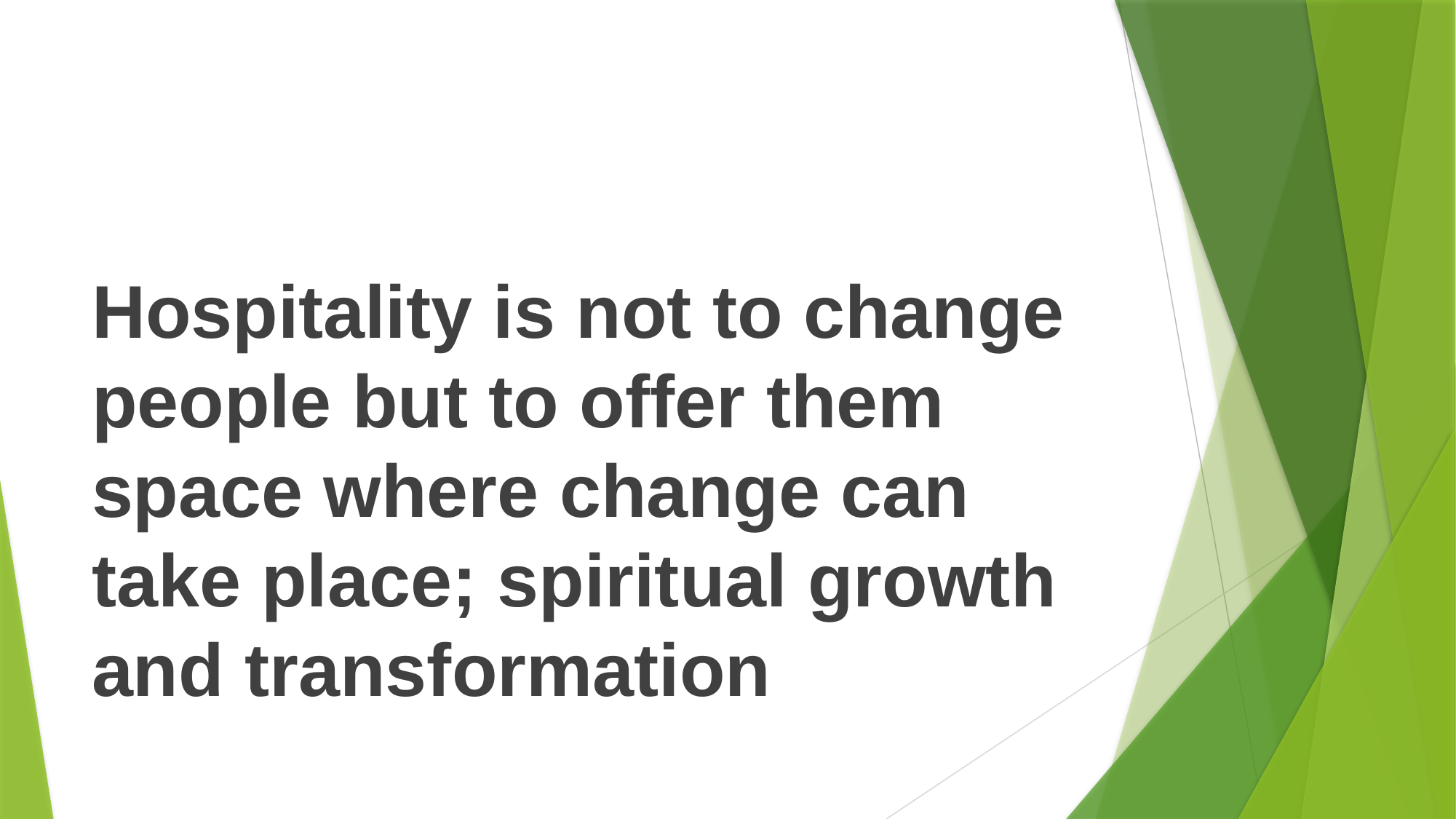

#
Hospitality is not to change people but to offer them space where change can take place; spiritual growth and transformation